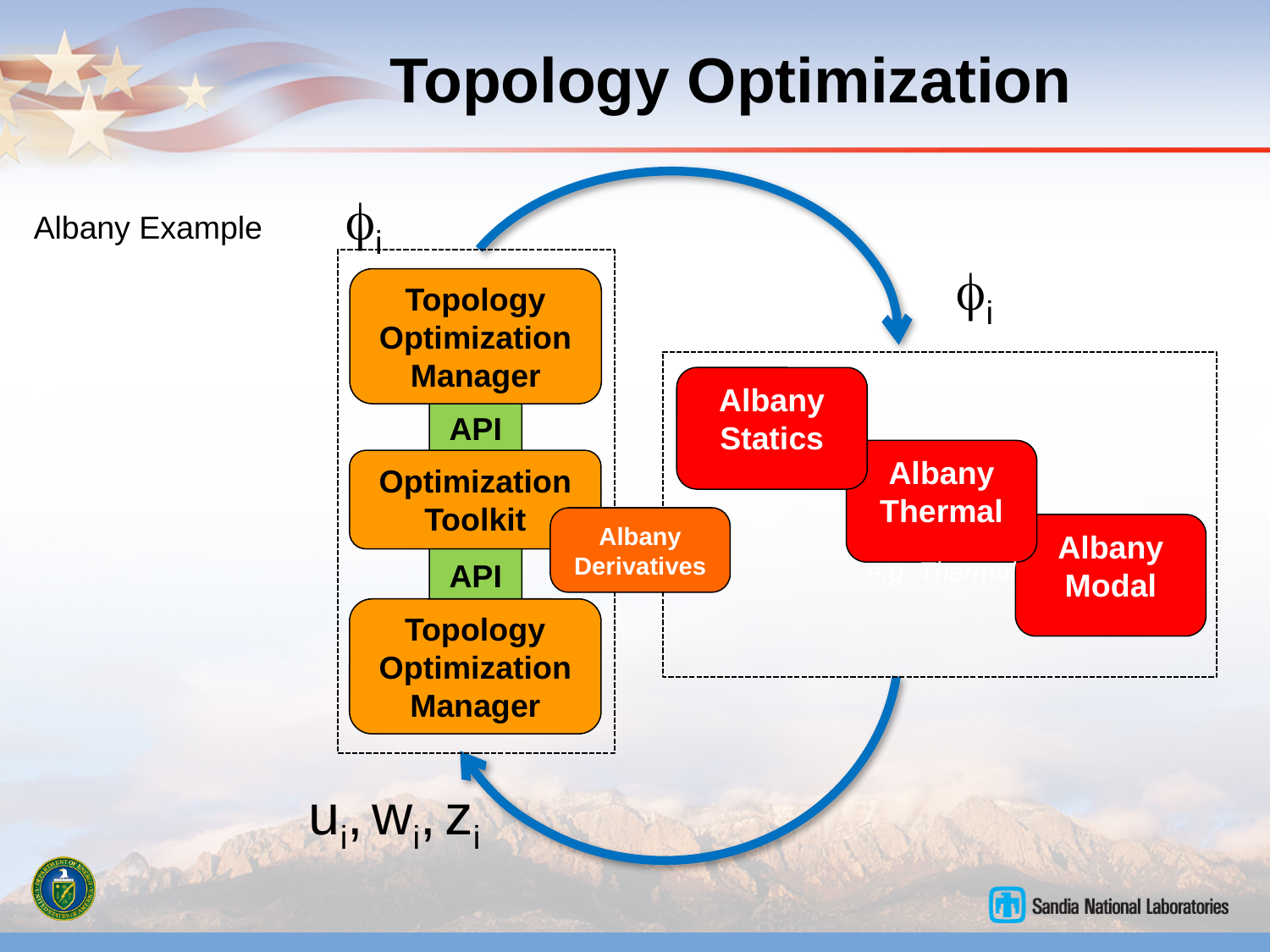

# Topology Optimization

φi
Albany Example
φi

Topology Optimization Manager
API
Optimization Toolkit
API
Topology Optimization Manager

Albany Statics

Albany Thermal

e.g. Thermal
Albany Derivatives
Albany Modal

ui, wi, zi